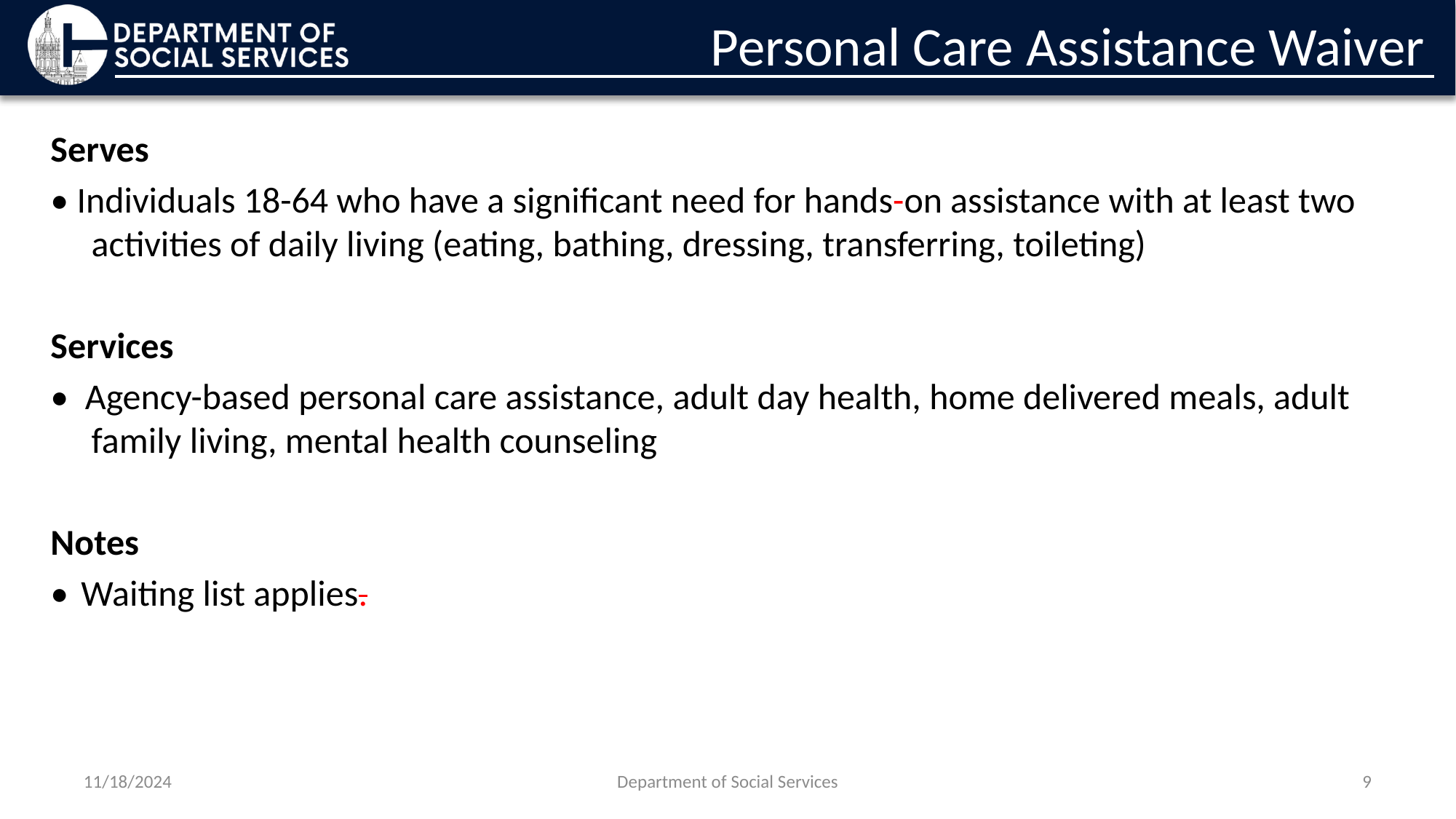

# Personal Care Assistance Waiver
Serves
• Individuals 18-64 who have a significant need for hands-on assistance with at least two activities of daily living (eating, bathing, dressing, transferring, toileting)

Services
•  Agency-based personal care assistance, adult day health, home delivered meals, adult family living, mental health counseling

Notes
•  Waiting list applies.

11/18/2024
Department of Social Services
9